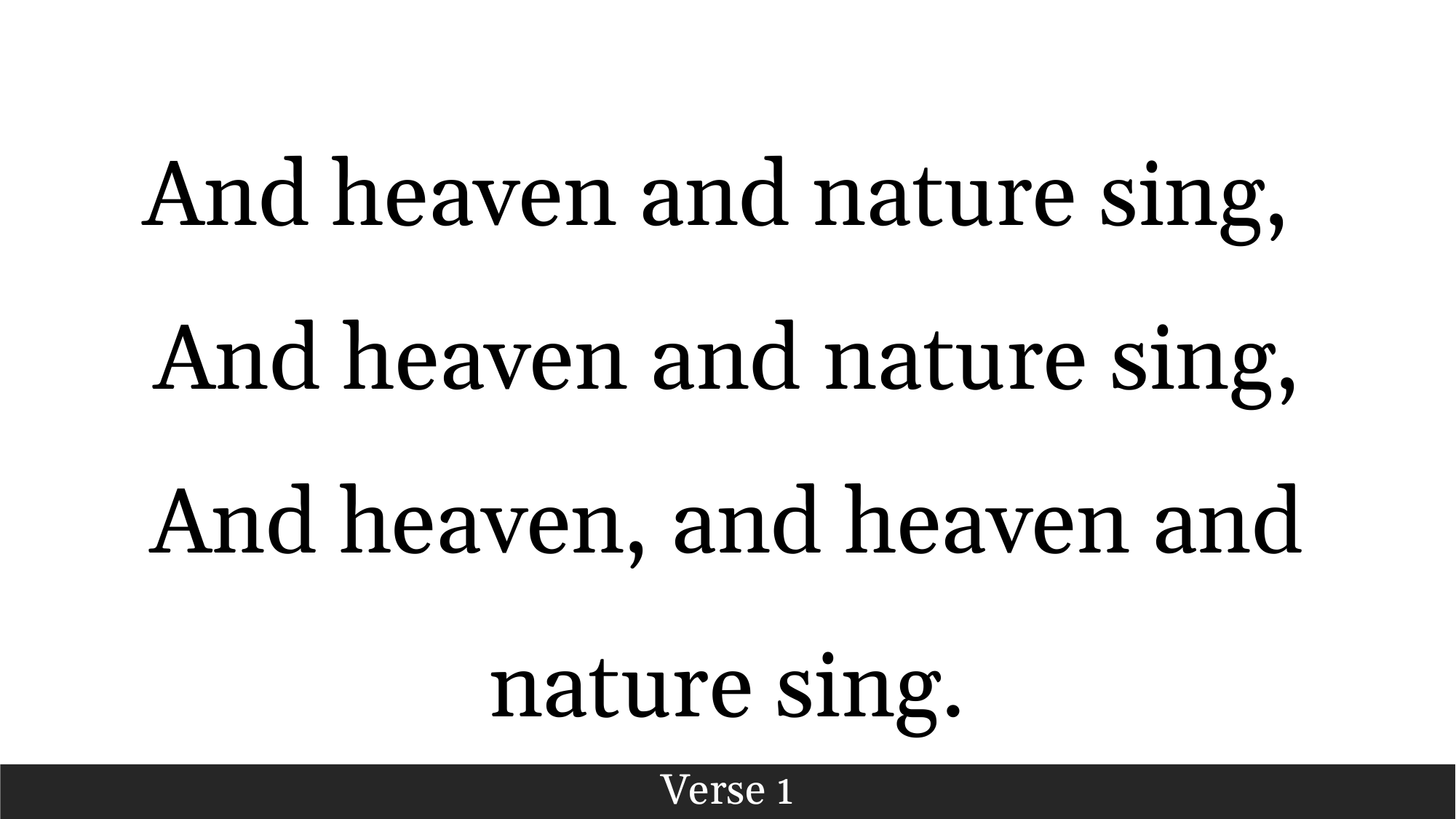

And heaven and nature sing,
And heaven and nature sing,
And heaven, and heaven and nature sing.
Verse 1